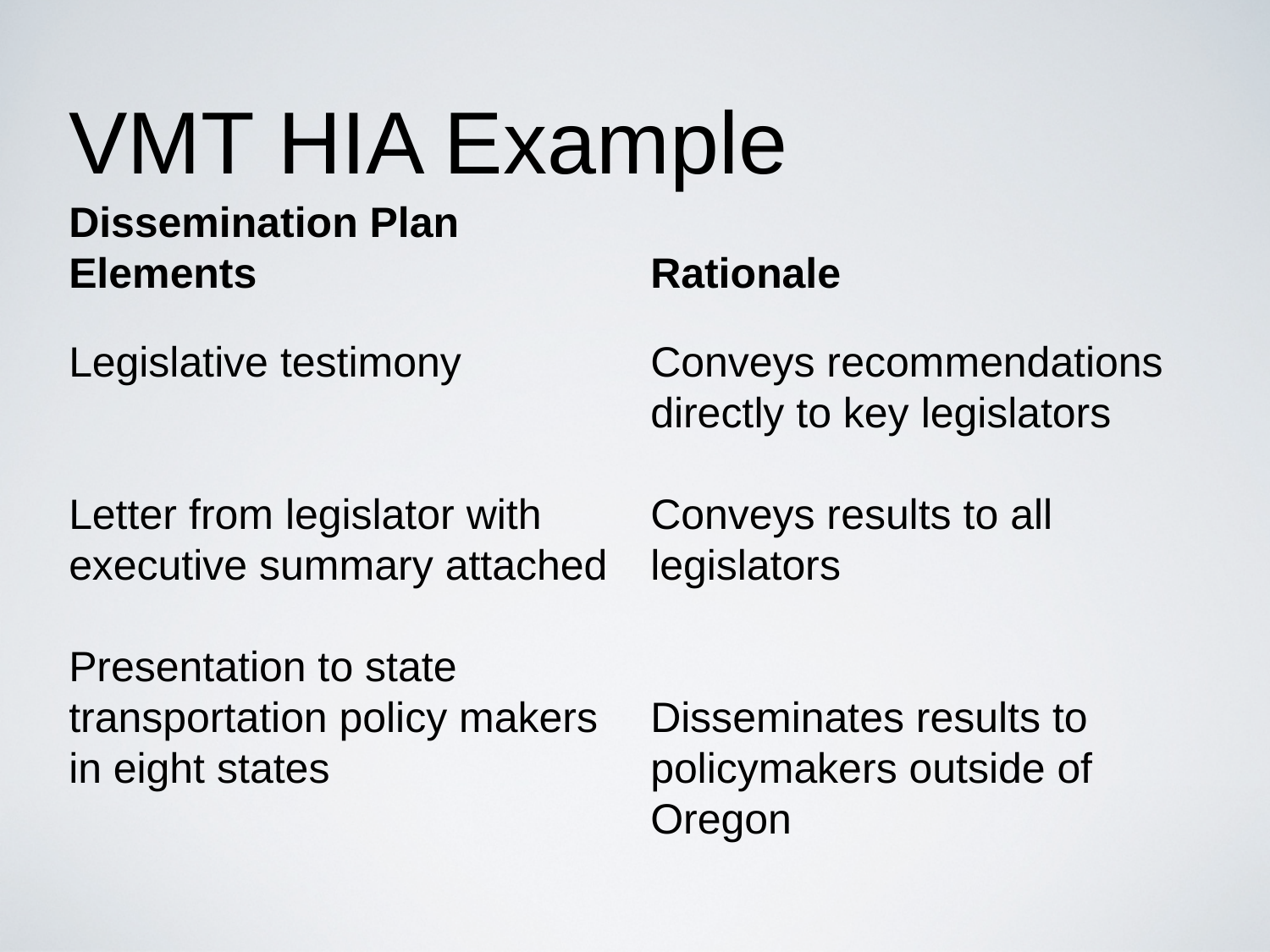

# VMT HIA Example
Dissemination Plan Elements
Rationale
Legislative testimony

Letter from legislator with executive summary attached

Presentation to state transportation policy makers in eight states
Conveys recommendations directly to key legislators

Conveys results to all legislators

Disseminates results to policymakers outside of Oregon